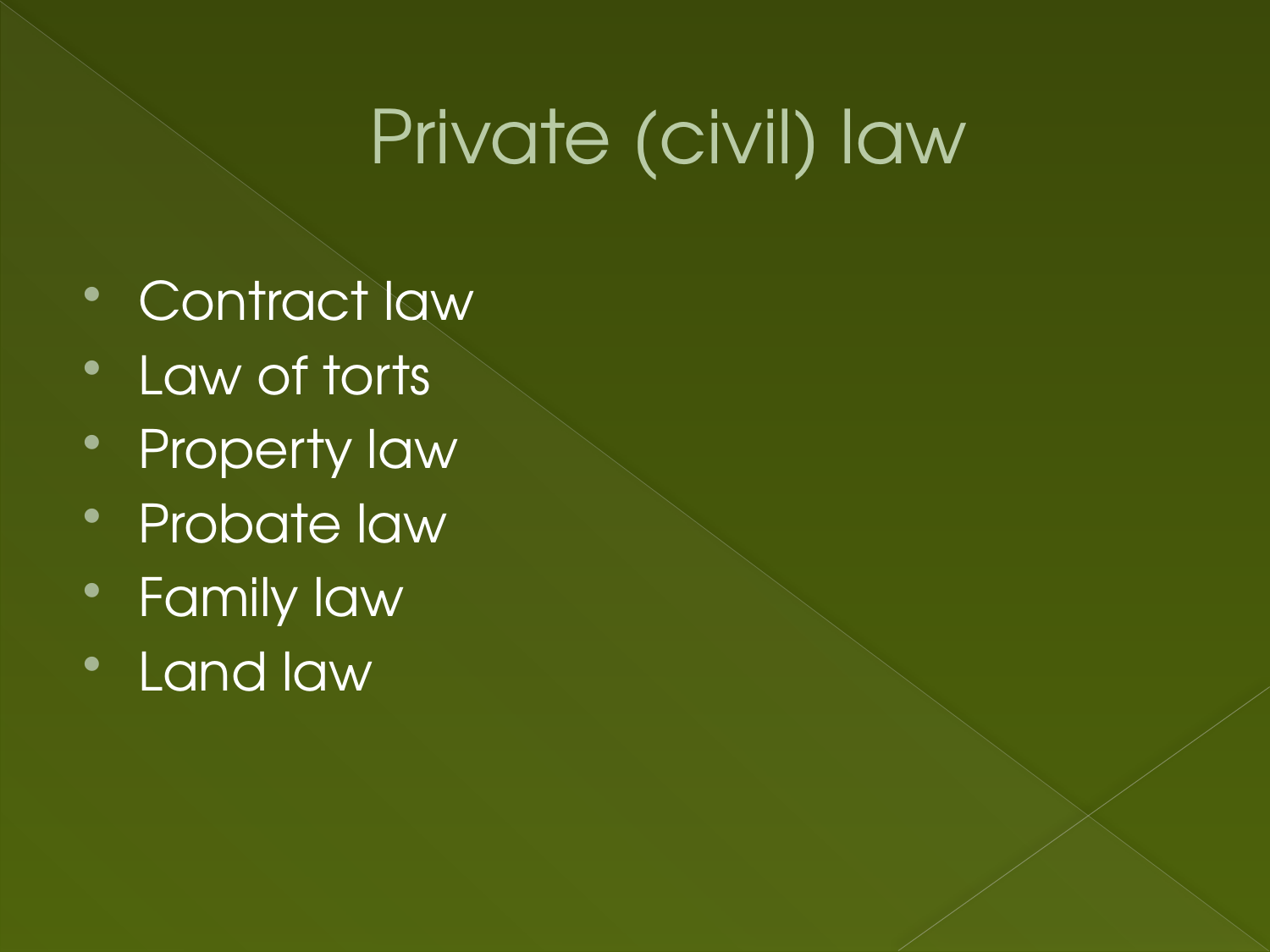

# Private (civil) law
Contract law
Law of torts
Property law
Probate law
Family law
Land law